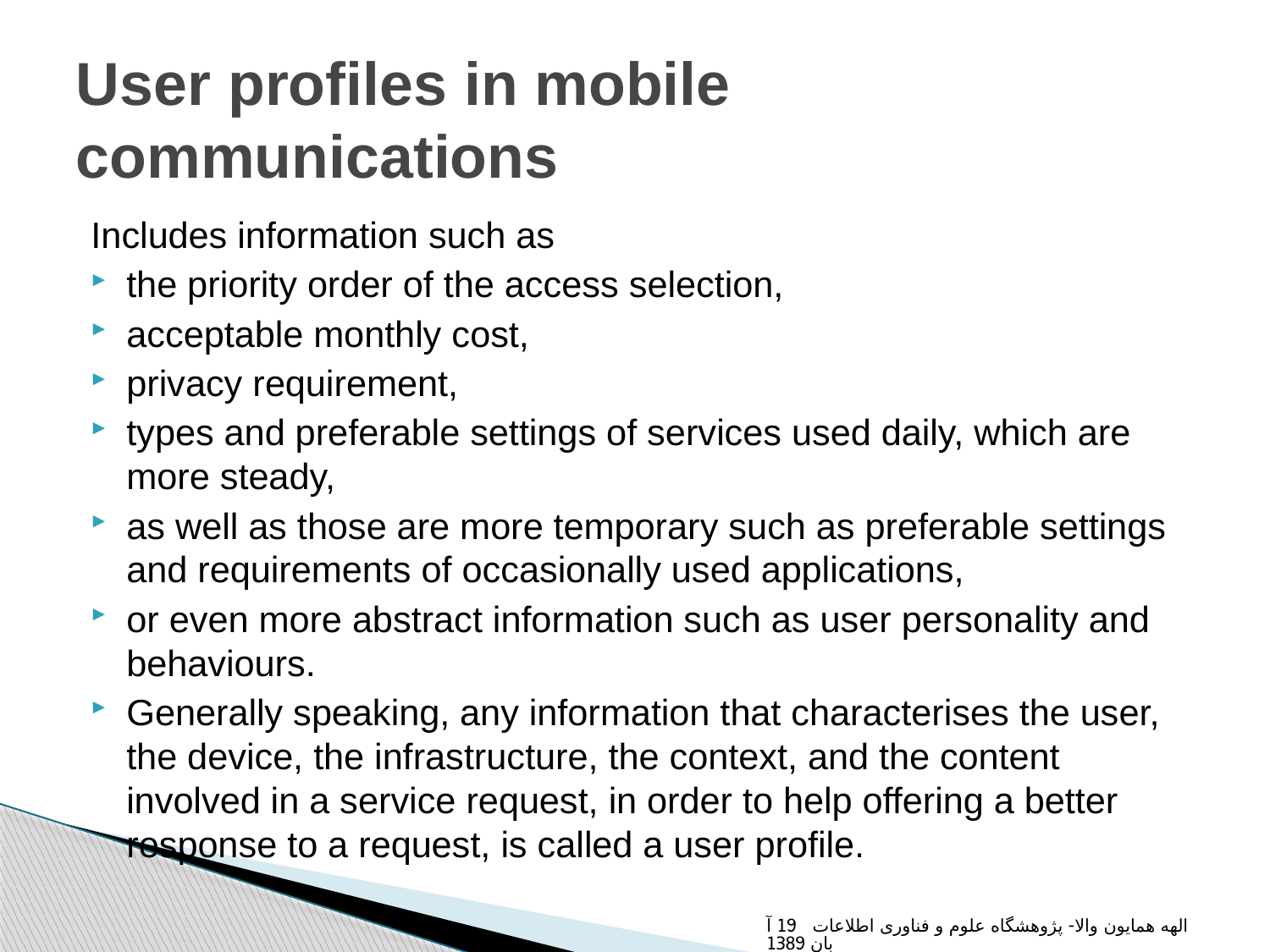

# User profiles in mobile communications
Includes information such as
the priority order of the access selection,
acceptable monthly cost,
privacy requirement,
types and preferable settings of services used daily, which are more steady,
as well as those are more temporary such as preferable settings and requirements of occasionally used applications,
or even more abstract information such as user personality and behaviours.
Generally speaking, any information that characterises the user, the device, the infrastructure, the context, and the content involved in a service request, in order to help offering a better response to a request, is called a user profile.
الهه همایون والا- پژوهشگاه علوم و فناوری اطلاعات   19 آبان 1389